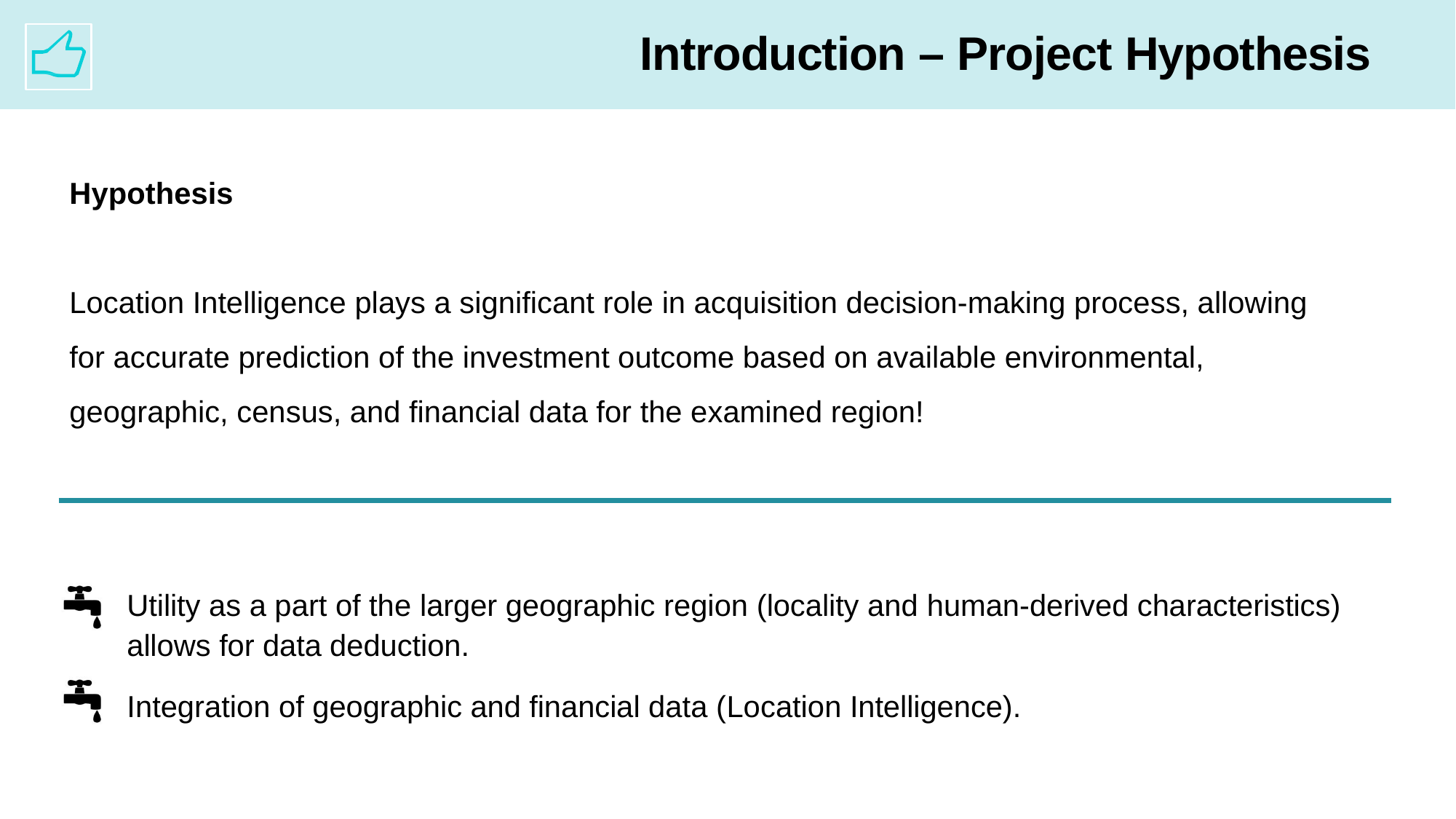

# Introduction – Project Hypothesis

Hypothesis

Location Intelligence plays a significant role in acquisition decision-making process, allowing for accurate prediction of the investment outcome based on available environmental, geographic, census, and financial data for the examined region!

Utility as a part of the larger geographic region (locality and human-derived characteristics) allows for data deduction.
Integration of geographic and financial data (Location Intelligence).